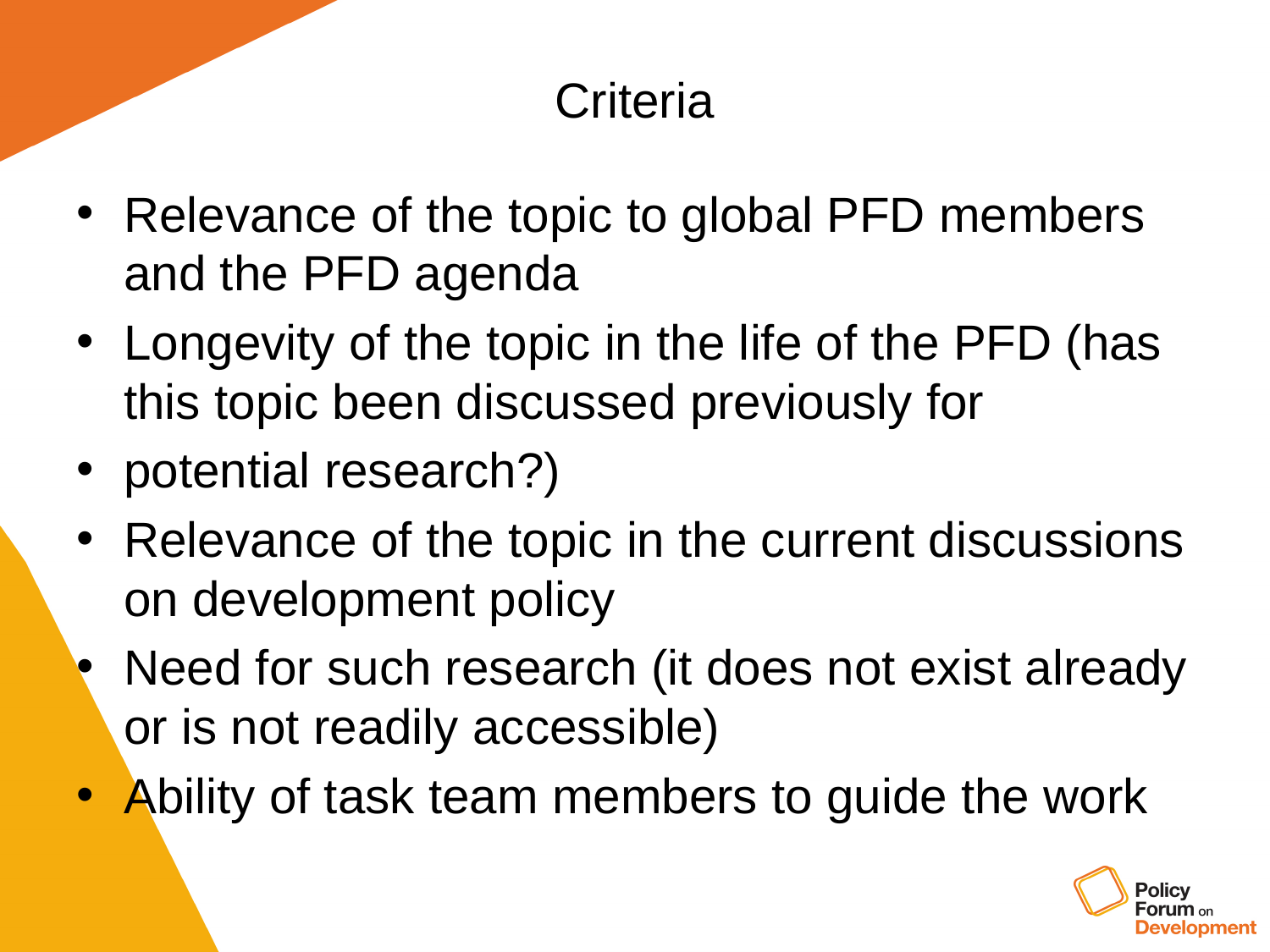

Criteria
Relevance of the topic to global PFD members and the PFD agenda
Longevity of the topic in the life of the PFD (has this topic been discussed previously for
potential research?)
Relevance of the topic in the current discussions on development policy
Need for such research (it does not exist already or is not readily accessible)
Ability of task team members to guide the work